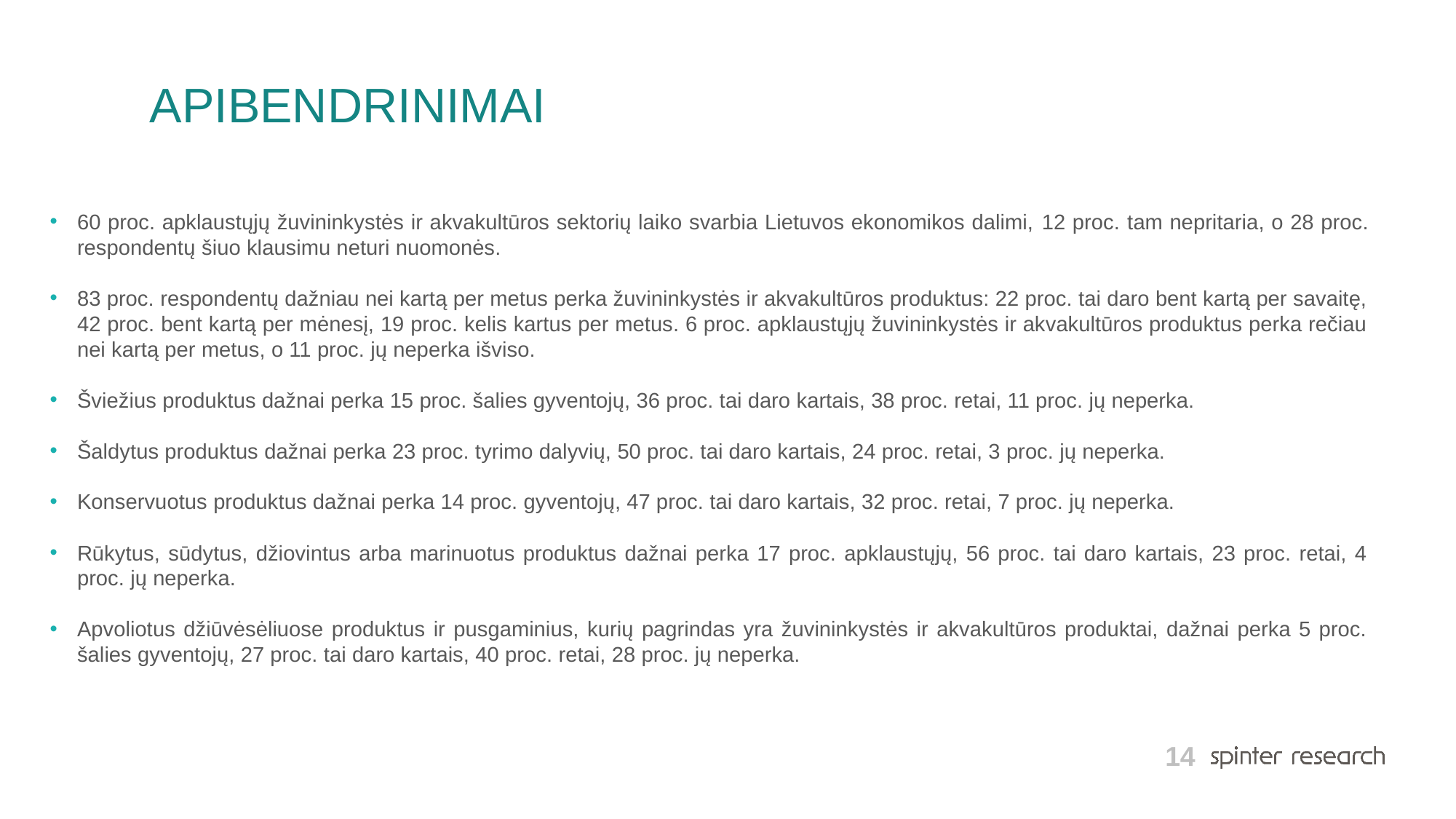

# APIBENDRINIMAI
60 proc. apklaustųjų žuvininkystės ir akvakultūros sektorių laiko svarbia Lietuvos ekonomikos dalimi, 12 proc. tam nepritaria, o 28 proc. respondentų šiuo klausimu neturi nuomonės.

83 proc. respondentų dažniau nei kartą per metus perka žuvininkystės ir akvakultūros produktus: 22 proc. tai daro bent kartą per savaitę, 42 proc. bent kartą per mėnesį, 19 proc. kelis kartus per metus. 6 proc. apklaustųjų žuvininkystės ir akvakultūros produktus perka rečiau nei kartą per metus, o 11 proc. jų neperka išviso.

Šviežius produktus dažnai perka 15 proc. šalies gyventojų, 36 proc. tai daro kartais, 38 proc. retai, 11 proc. jų neperka.

Šaldytus produktus dažnai perka 23 proc. tyrimo dalyvių, 50 proc. tai daro kartais, 24 proc. retai, 3 proc. jų neperka.

Konservuotus produktus dažnai perka 14 proc. gyventojų, 47 proc. tai daro kartais, 32 proc. retai, 7 proc. jų neperka.

Rūkytus, sūdytus, džiovintus arba marinuotus produktus dažnai perka 17 proc. apklaustųjų, 56 proc. tai daro kartais, 23 proc. retai, 4 proc. jų neperka.

Apvoliotus džiūvėsėliuose produktus ir pusgaminius, kurių pagrindas yra žuvininkystės ir akvakultūros produktai, dažnai perka 5 proc. šalies gyventojų, 27 proc. tai daro kartais, 40 proc. retai, 28 proc. jų neperka.